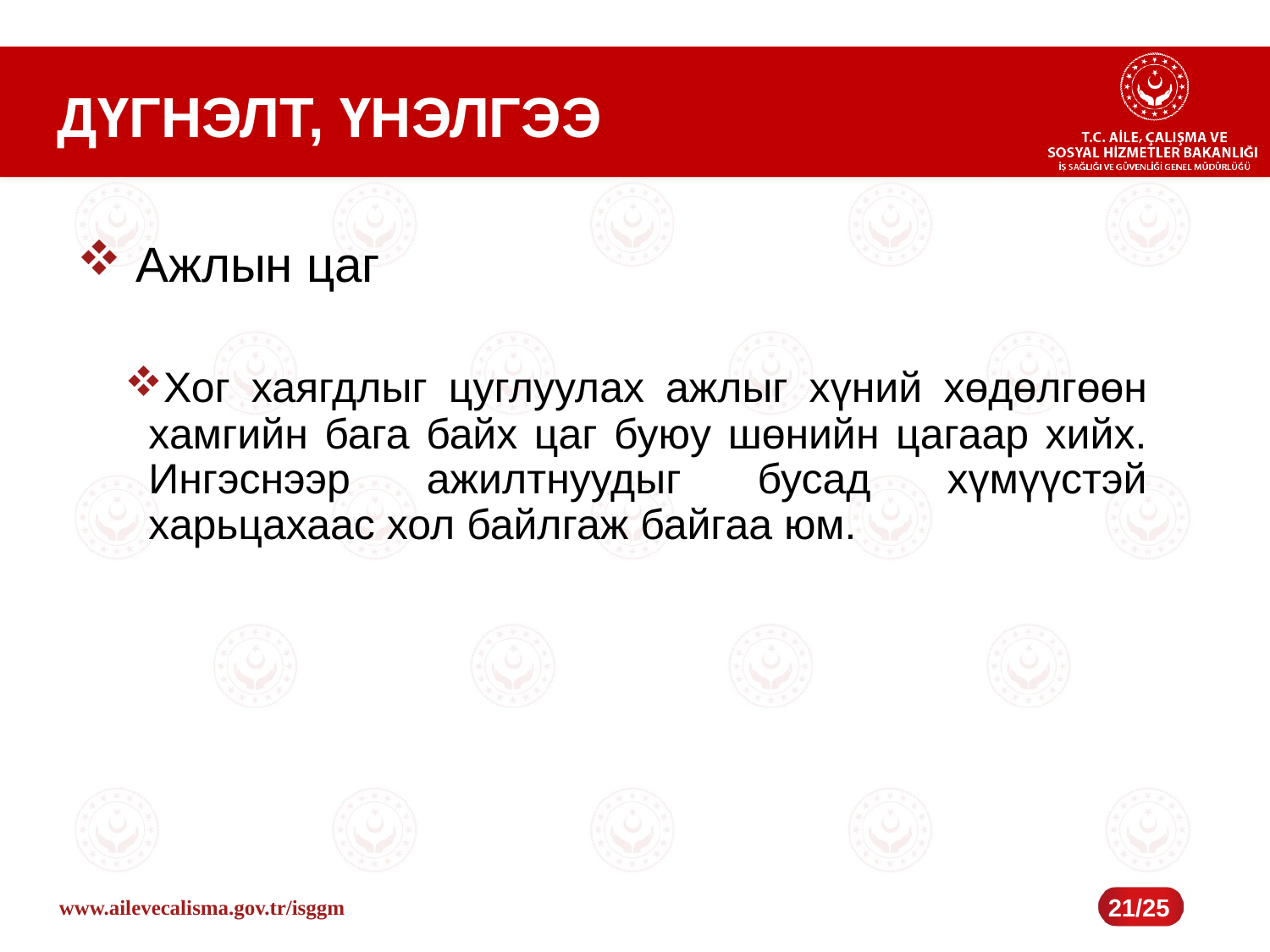

# ДҮГНЭЛТ, ҮНЭЛГЭЭ
 Ажлын цаг

Хог хаягдлыг цуглуулах ажлыг хүний ​​хөдөлгөөн хамгийн бага байх цаг буюу шөнийн цагаар хийх. Ингэснээр ажилтнуудыг бусад хүмүүстэй харьцахаас хол байлгаж байгаа юм.
21/25